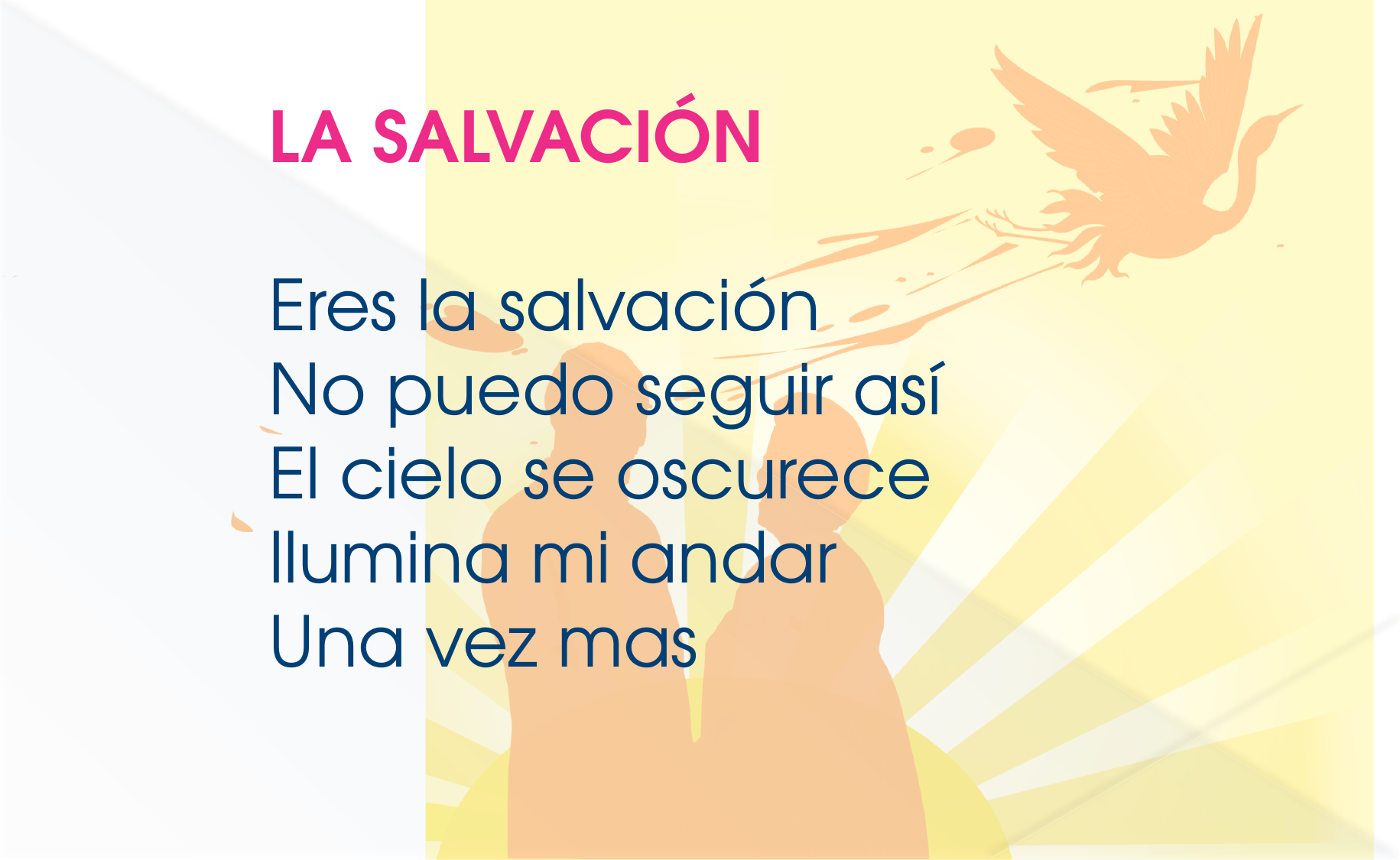

LA SALVACIÓN

Eres la salvación
No puedo seguir así
El cielo se oscurece
Ilumina mi andar
Una vez mas